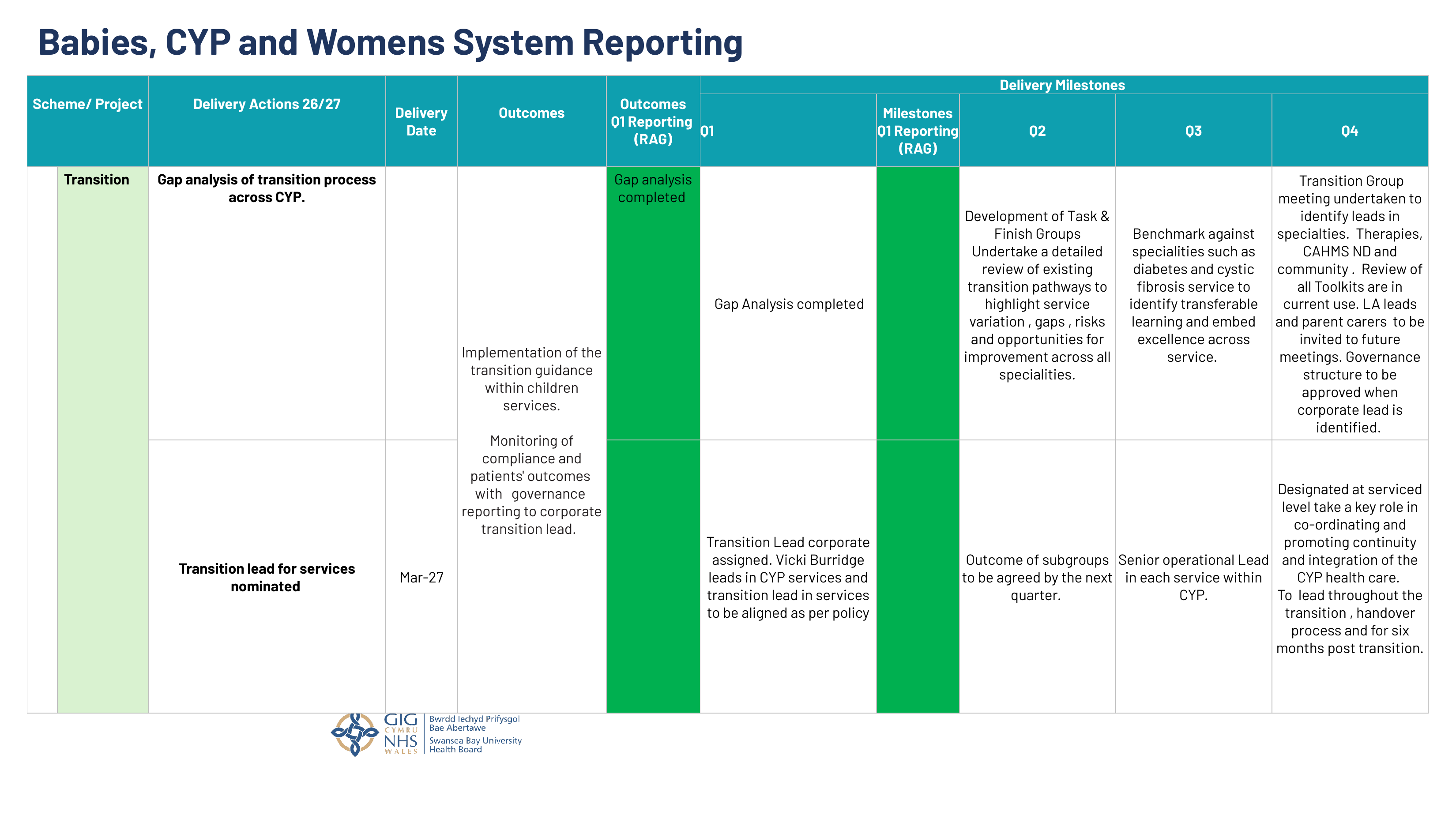

# Babies, CYP and Womens System Reporting
| Scheme/ Project |  | Delivery Actions 26/27 | Delivery Date | Outcomes | Outcomes Q1 Reporting (RAG) | Delivery Milestones |  |  |  |  |
| --- | --- | --- | --- | --- | --- | --- | --- | --- | --- | --- |
|  |  |  |  |  |  | Q1 | Milestones Q1 Reporting (RAG) | Q2 | Q3 | Q4 |
|  | Transition | Gap analysis of transition process across CYP. |  | Implementation of the transition guidance within children services. Monitoring of compliance and patients' outcomes  with   governance  reporting to corporate transition lead. | Gap analysis completed | Gap Analysis completed |  | Development of Task & Finish Groups Undertake a detailed review of existing transition pathways to highlight service variation , gaps , risks and opportunities for improvement across all specialities. | Benchmark against specialities such as diabetes and cystic fibrosis service to identify transferable learning and embed excellence across service. | Transition Group meeting undertaken to identify leads in specialties. Therapies, CAHMS ND and community . Review of all Toolkits are in current use. LA leads and parent carers to be invited to future meetings. Governance structure to be approved when corporate lead is identified. |
|  |  | Transition lead for services nominated | Mar-27 |  |  | Transition Lead corporate assigned. Vicki Burridge leads in CYP services and transition lead in services to be aligned as per policy |  | Outcome of subgroups to be agreed by the next quarter. | Senior operational Lead in each service within CYP. | Designated at serviced level take a key role in co-ordinating and promoting continuity and integration of the CYP health care. To lead throughout the transition , handover process and for six months post transition. |